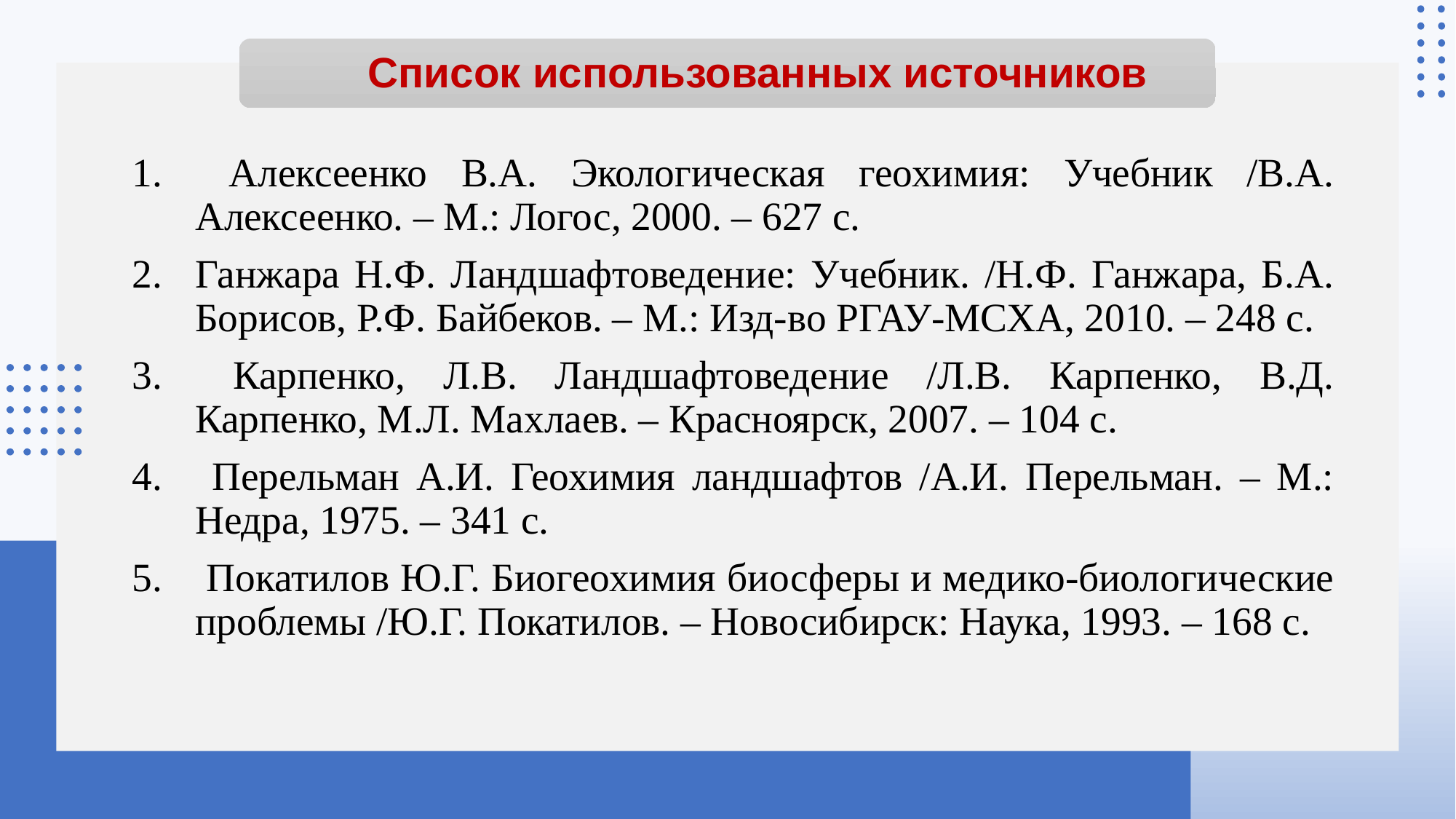

# Список использованных источников

 Алексеенко В.А. Экологическая геохимия: Учебник /В.А. Алексеенко. – М.: Логос, 2000. – 627 с.
Ганжара Н.Ф. Ландшафтоведение: Учебник. /Н.Ф. Ганжара, Б.А. Борисов, Р.Ф. Байбеков. – М.: Изд-во РГАУ-МСХА, 2010. – 248 с.
 Карпенко, Л.В. Ландшафтоведение /Л.В. Карпенко, В.Д. Карпенко, М.Л. Махлаев. – Красноярск, 2007. – 104 с.
 Перельман А.И. Геохимия ландшафтов /А.И. Перельман. – М.: Недра, 1975. – 341 с.
 Покатилов Ю.Г. Биогеохимия биосферы и медико-биологические проблемы /Ю.Г. Покатилов. – Новосибирск: Наука, 1993. – 168 с.